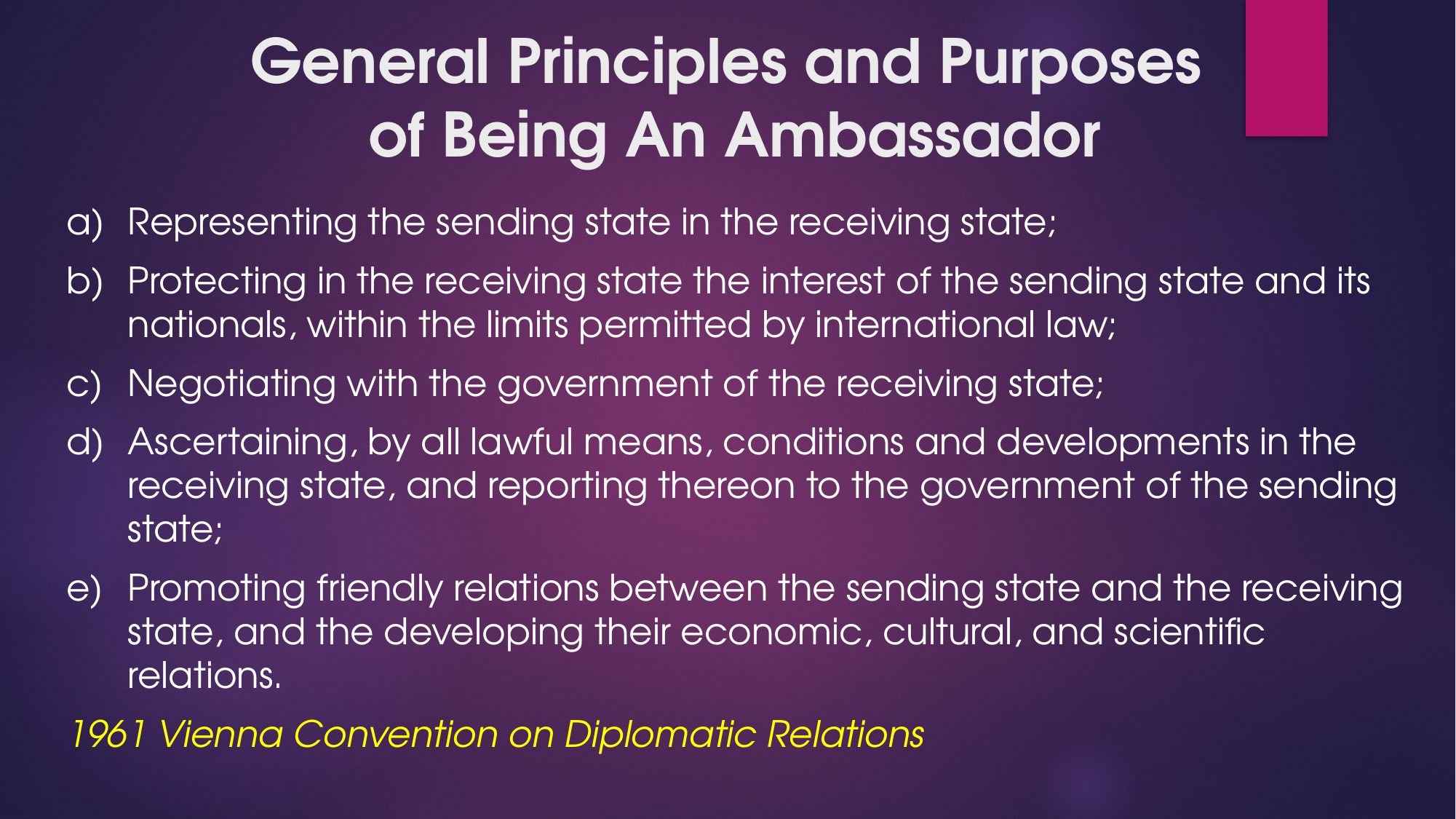

# General Principles and Purposes of Being An Ambassador
Representing the sending state in the receiving state;
Protecting in the receiving state the interest of the sending state and its nationals, within the limits permitted by international law;
Negotiating with the government of the receiving state;
Ascertaining, by all lawful means, conditions and developments in the receiving state, and reporting thereon to the government of the sending state;
Promoting friendly relations between the sending state and the receiving state, and the developing their economic, cultural, and scientific relations.
1961 Vienna Convention on Diplomatic Relations